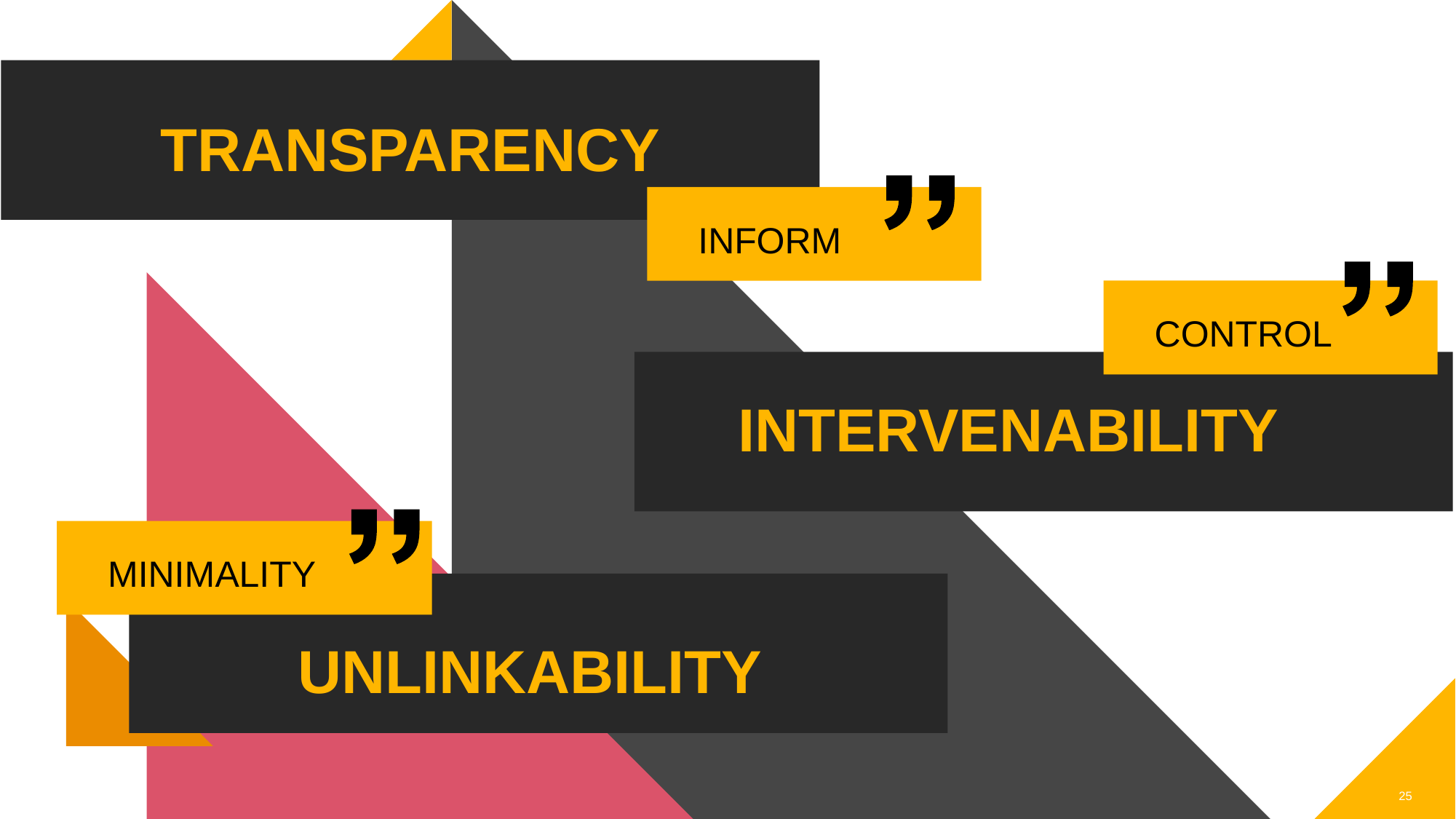

TRANSPARENCY

INFORM

CONTROL

INTERVENABILITY

MINIMALITY

UNLINKABILITY

25